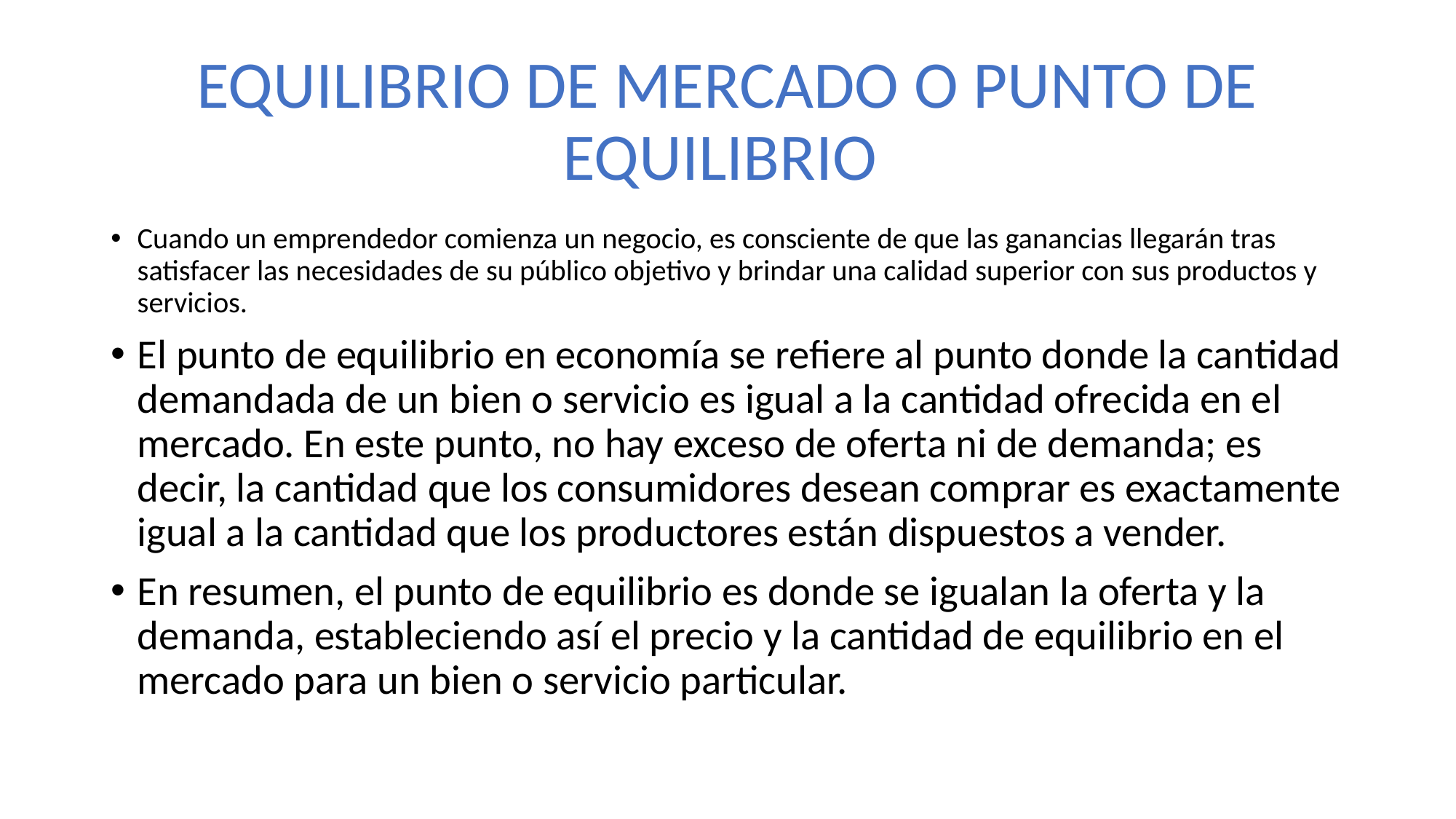

# EQUILIBRIO DE MERCADO O PUNTO DE EQUILIBRIO
Cuando un emprendedor comienza un negocio, es consciente de que las ganancias llegarán tras satisfacer las necesidades de su público objetivo y brindar una calidad superior con sus productos y servicios.
El punto de equilibrio en economía se refiere al punto donde la cantidad demandada de un bien o servicio es igual a la cantidad ofrecida en el mercado. En este punto, no hay exceso de oferta ni de demanda; es decir, la cantidad que los consumidores desean comprar es exactamente igual a la cantidad que los productores están dispuestos a vender.
En resumen, el punto de equilibrio es donde se igualan la oferta y la demanda, estableciendo así el precio y la cantidad de equilibrio en el mercado para un bien o servicio particular.